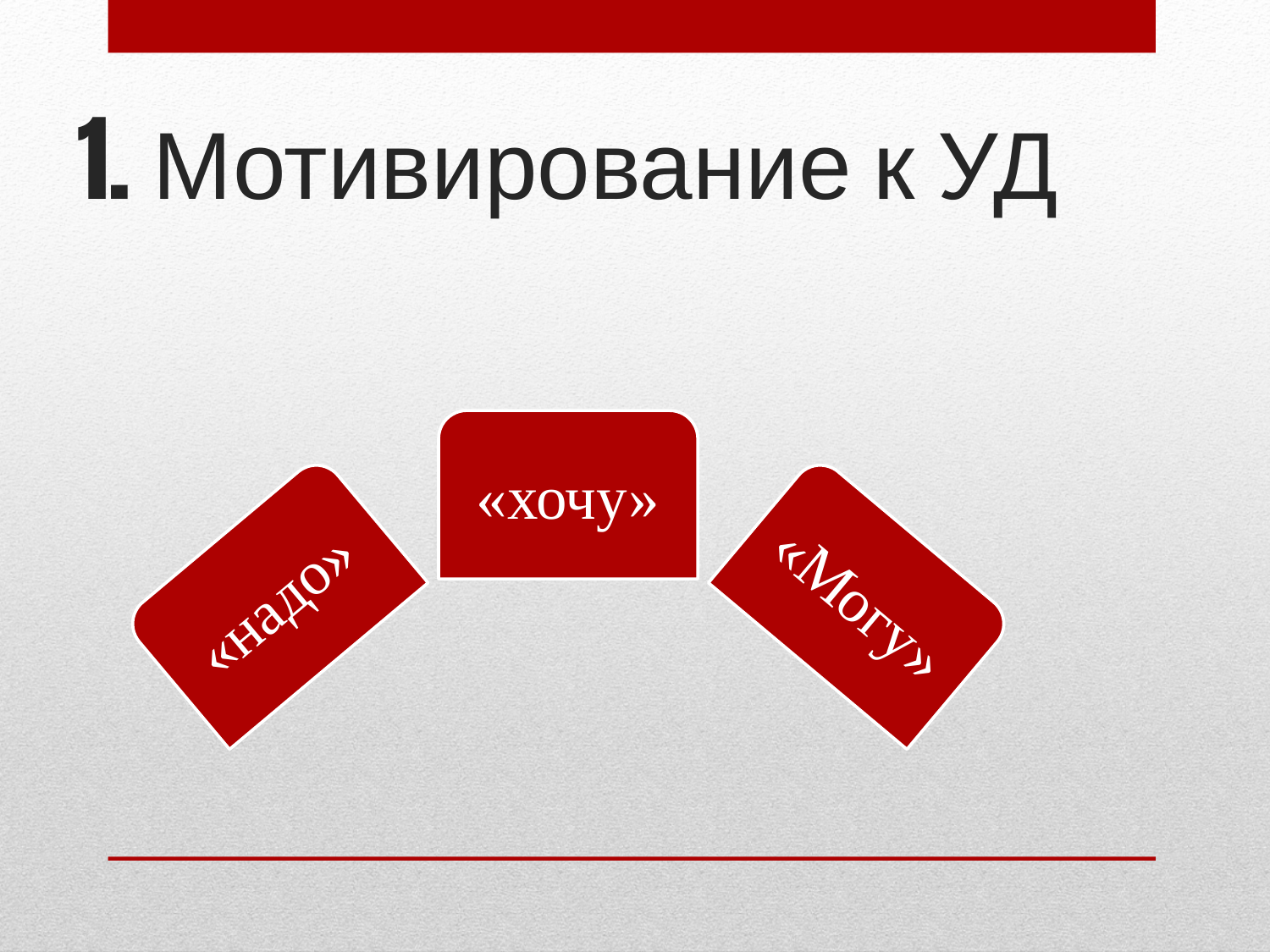

# 1. Мотивирование к УД
«надо»
«хочу»
«Могу»